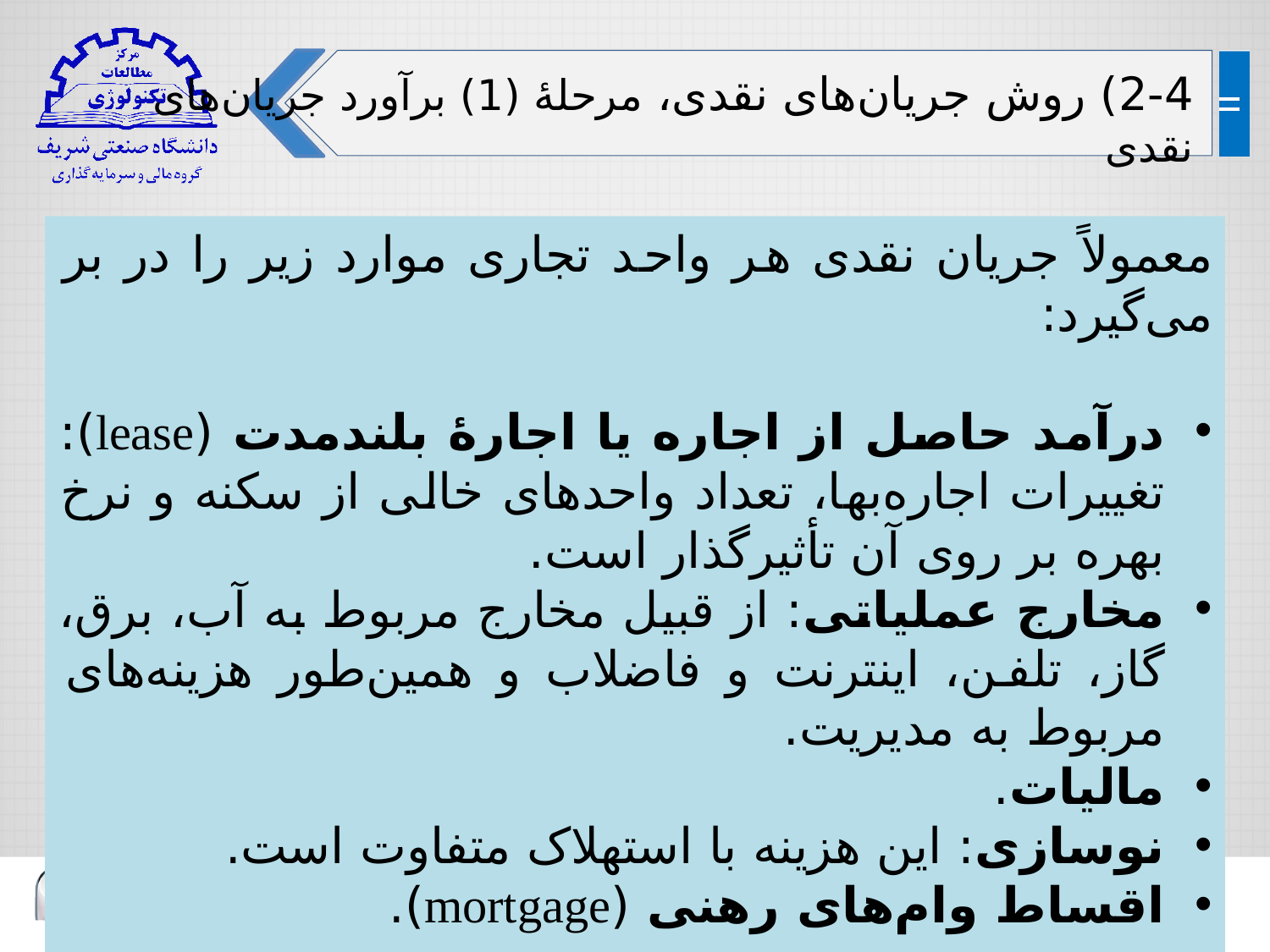

2-4) روش جریان‌های نقدی، مرحلۀ (1) برآورد جریان‌های نقدی
‌معمولاً جریان نقدی هر واحد تجاری موارد زیر را در بر می‌گیرد:

درآمد حاصل از اجاره یا اجارۀ بلندمدت (lease): تغییرات اجاره‌بها، تعداد واحدهای خالی از سکنه و نرخ بهره بر روی آن تأثیرگذار است.
مخارج عملیاتی: از قبیل مخارج مربوط به آب، برق، گاز، تلفن، اینترنت و فاضلاب و همین‌طور هزینه‌های مربوط به مدیریت.
مالیات.
نوسازی: این هزینه با استهلاک متفاوت است.
اقساط وام‌های رهنی (mortgage).